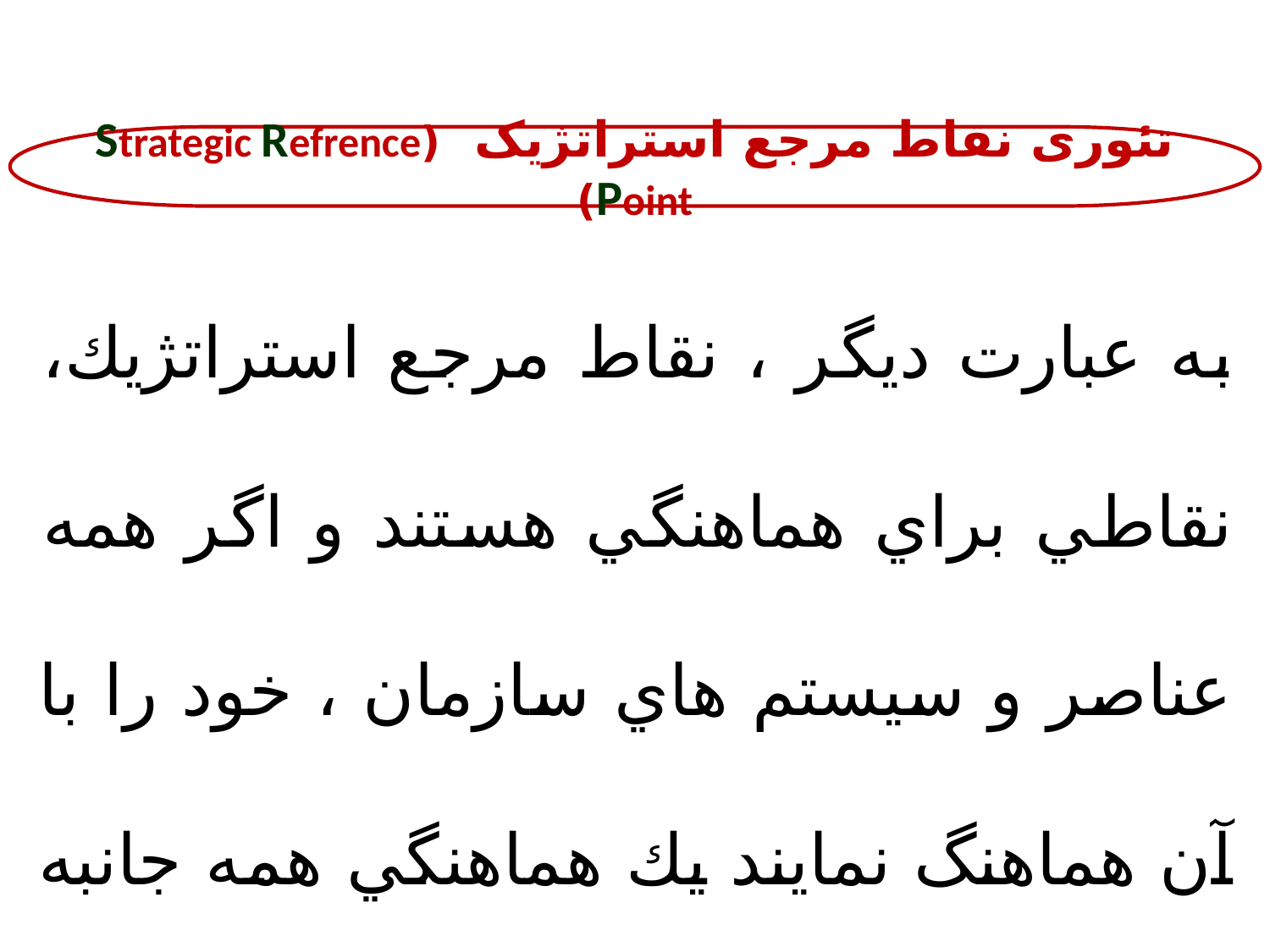

تئوری نقاط مرجع استراتژیک  (Strategic Refrence Point)
به عبارت ديگر ، نقاط مرجع استراتژيك،‌ نقاطي براي هماهنگي هستند و اگر همه عناصر و سيستم هاي سازمان ، خود را با آن هماهنگ نمايند يك هماهنگي همه جانبه به وجود مي آيد (اعرابي ،‌ 1384).